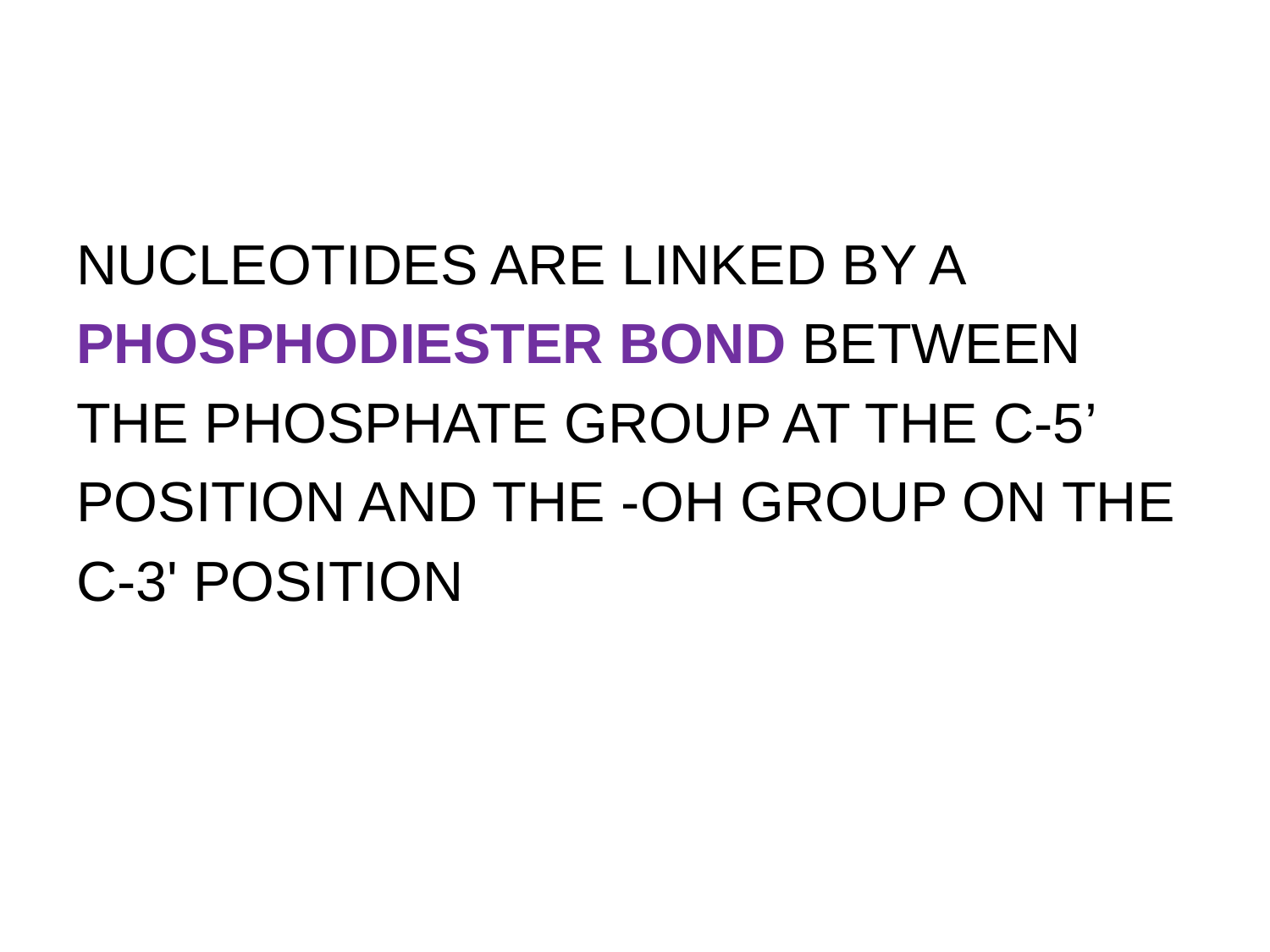

#
NUCLEOTIDES ARE LINKED BY A
PHOSPHODIESTER BOND BETWEEN
THE PHOSPHATE GROUP AT THE C-5’
POSITION AND THE -OH GROUP ON THE
C-3' POSITION